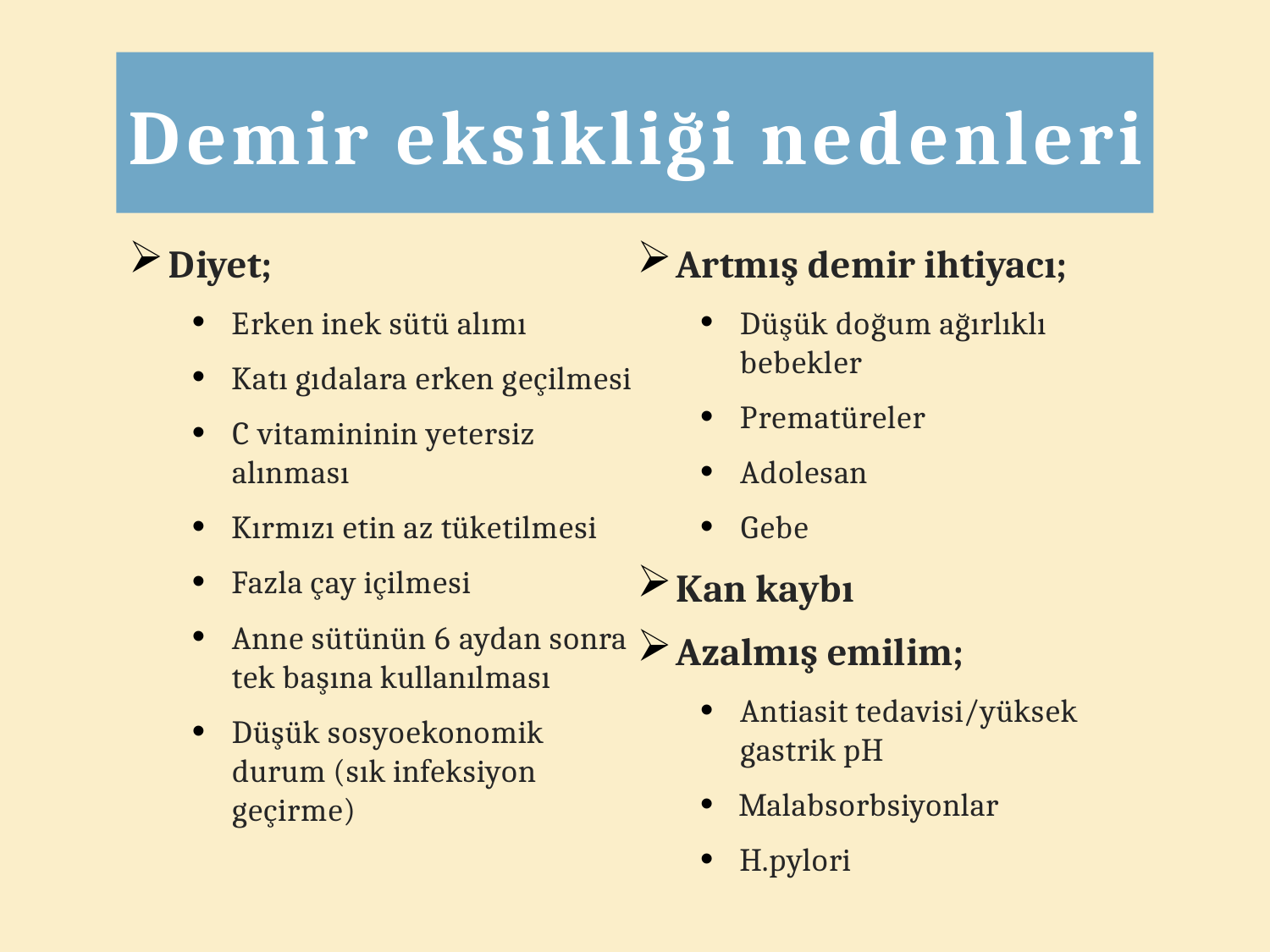

# Demir eksikliği nedenleri
Diyet;
Erken inek sütü alımı
Katı gıdalara erken geçilmesi
C vitamininin yetersiz alınması
Kırmızı etin az tüketilmesi
Fazla çay içilmesi
Anne sütünün 6 aydan sonra tek başına kullanılması
Düşük sosyoekonomik durum (sık infeksiyon geçirme)

Artmış demir ihtiyacı;
Düşük doğum ağırlıklı bebekler
Prematüreler
Adolesan
Gebe
Kan kaybı
Azalmış emilim;
Antiasit tedavisi/yüksek gastrik pH
Malabsorbsiyonlar
H.pylori